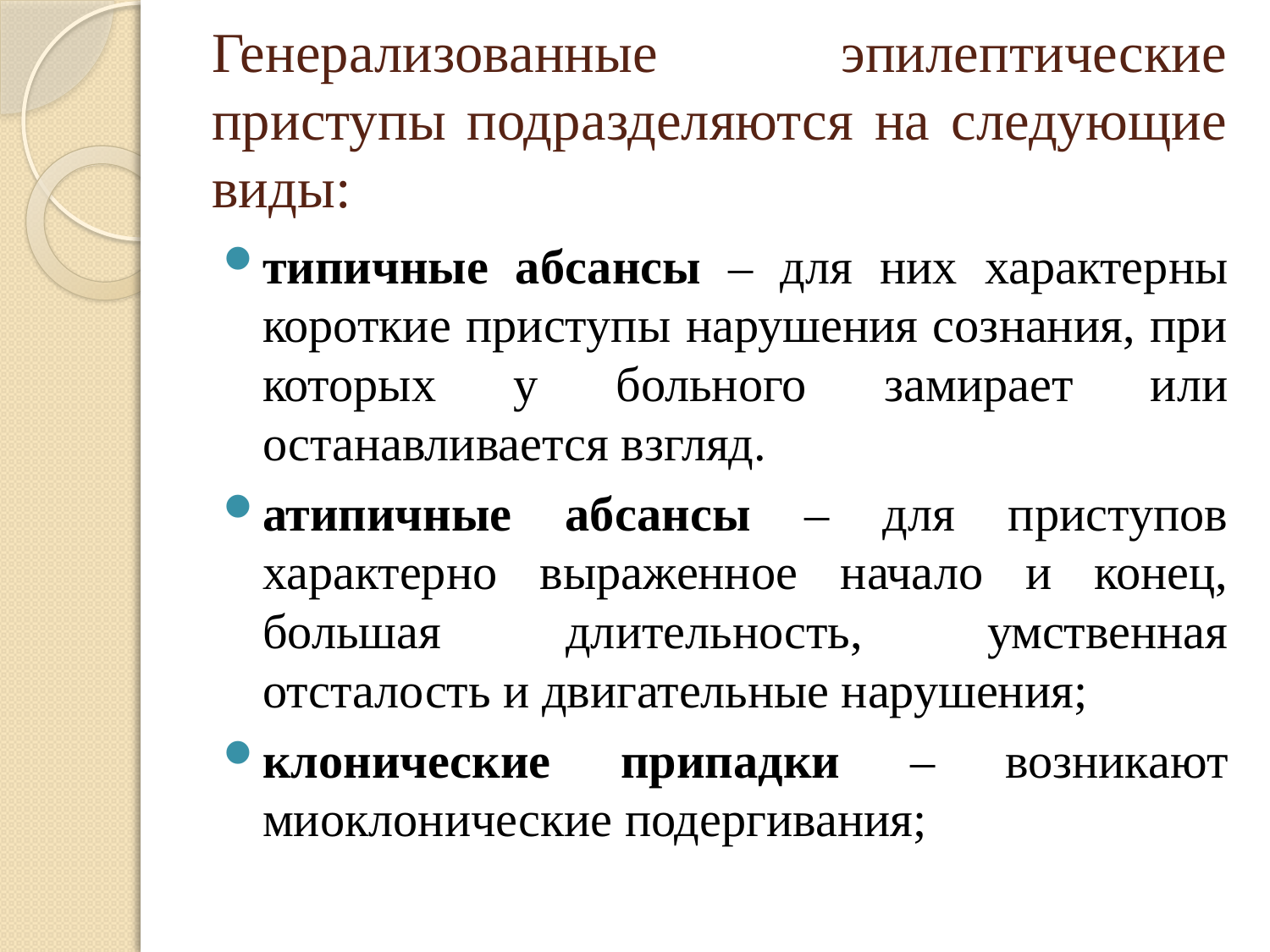

# Генерализованные эпилептические приступы подразделяются на следующие виды:
типичные абсансы – для них характерны короткие приступы нарушения сознания, при которых у больного замирает или останавливается взгляд.
атипичные абсансы – для приступов характерно выраженное начало и конец, большая длительность, умственная отсталость и двигательные нарушения;
клонические припадки – возникают миоклонические подергивания;